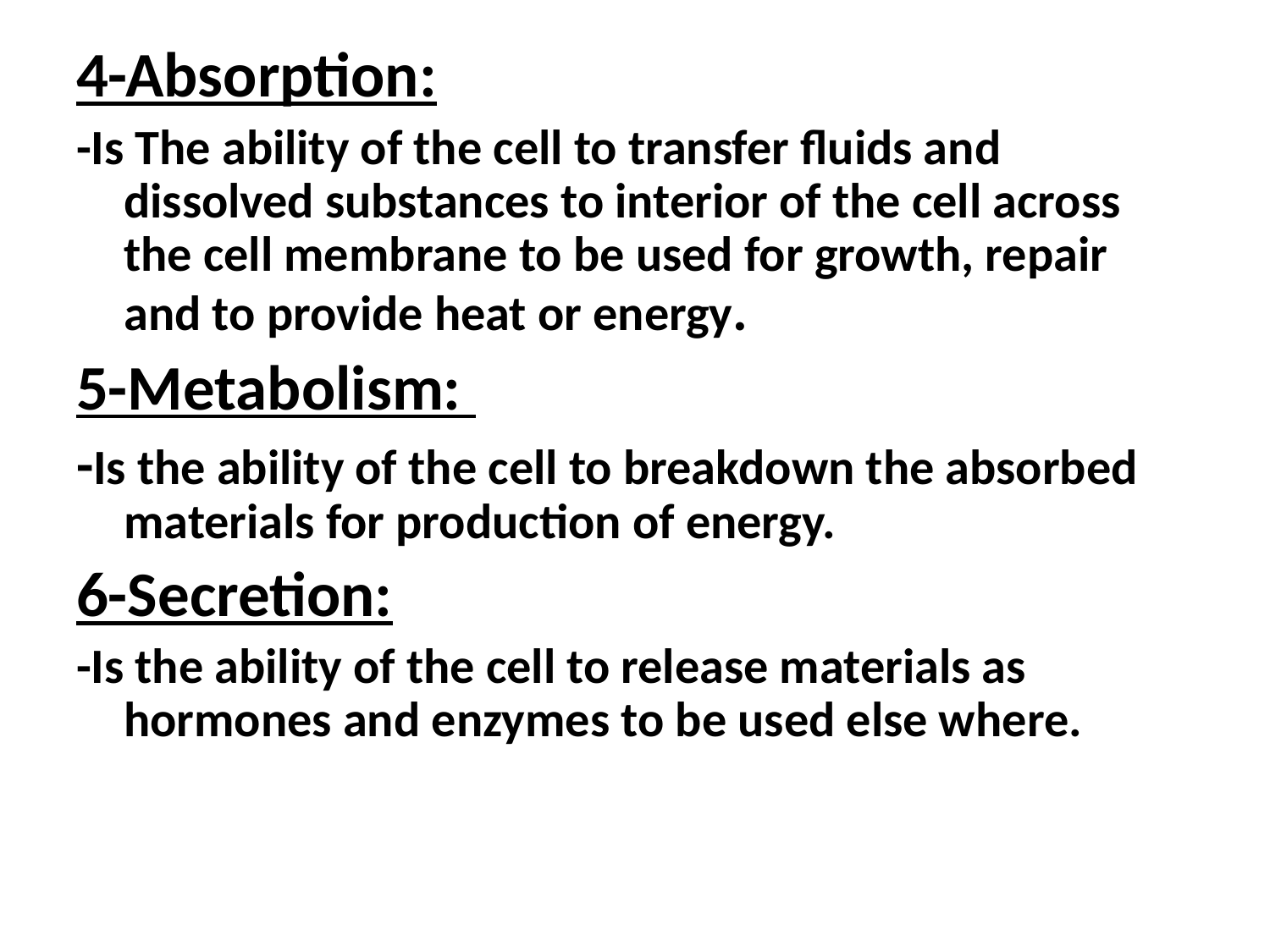

4-Absorption:
-Is The ability of the cell to transfer fluids and dissolved substances to interior of the cell across the cell membrane to be used for growth, repair and to provide heat or energy.
5-Metabolism:
-Is the ability of the cell to breakdown the absorbed materials for production of energy.
6-Secretion:
-Is the ability of the cell to release materials as hormones and enzymes to be used else where.

#